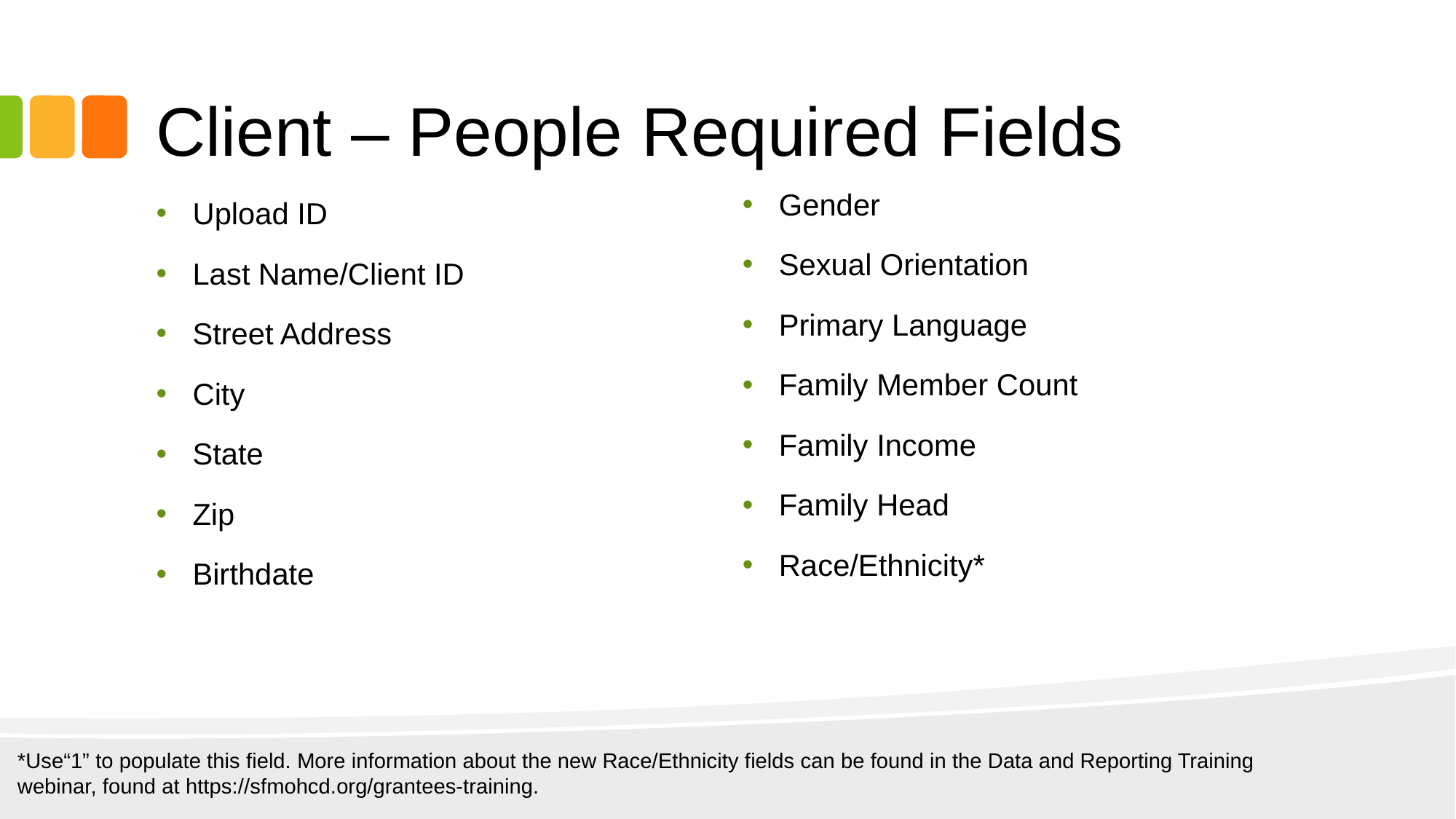

# Client – People Required Fields
Gender
Sexual Orientation
Primary Language
Family Member Count
Family Income
Family Head
Race/Ethnicity*
Upload ID
Last Name/Client ID
Street Address
City
State
Zip
Birthdate

*Use“1” to populate this field. More information about the new Race/Ethnicity fields can be found in the Data and Reporting Training webinar, found at https://sfmohcd.org/grantees-training.